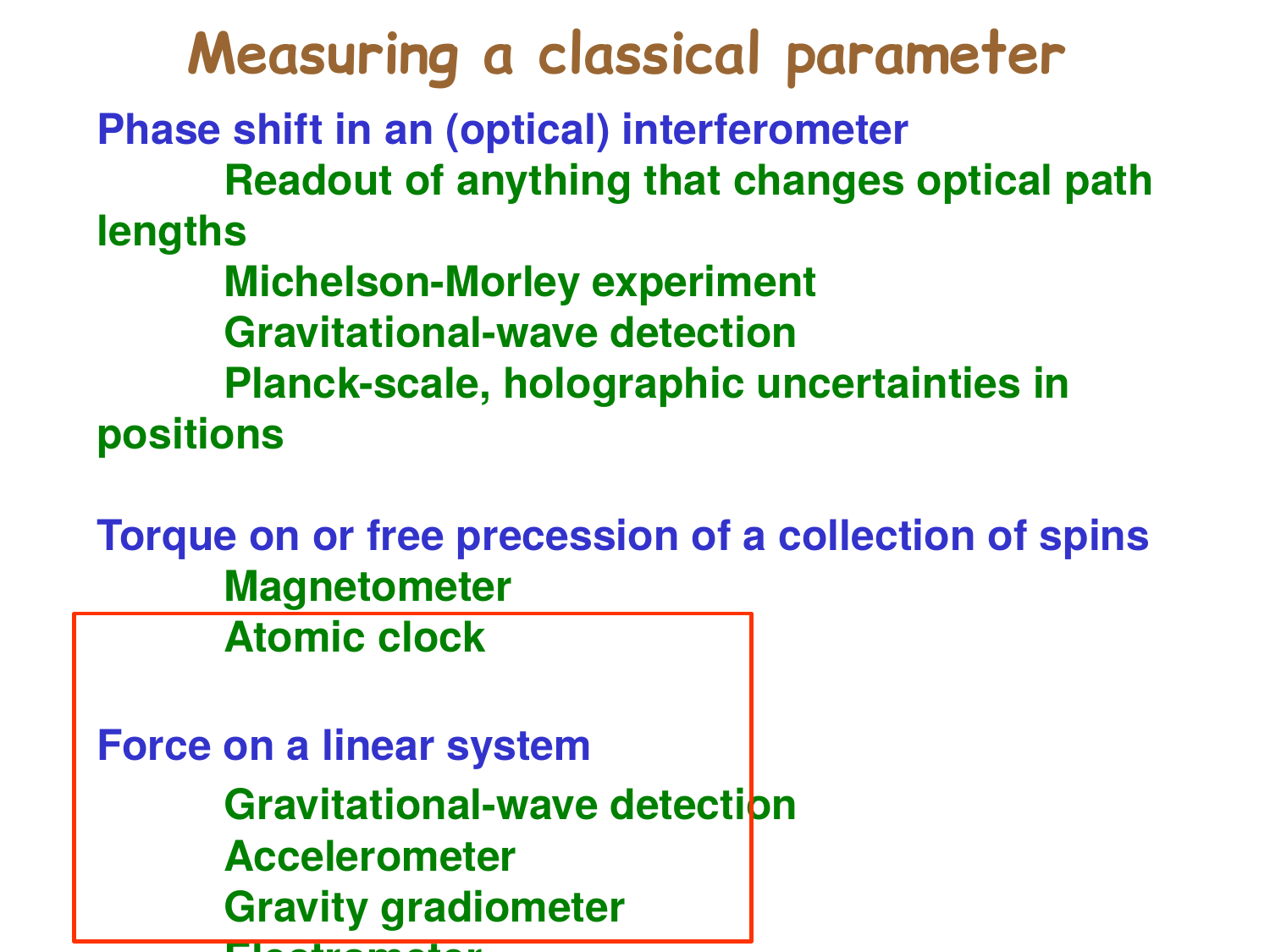

Measuring a classical parameter
	Phase shift in an (optical) interferometer
		Readout of anything that changes optical path lengths
		Michelson-Morley experiment
		Gravitational-wave detection
		Planck-scale, holographic uncertainties in positions

	Torque on or free precession of a collection of spins
		Magnetometer
		Atomic clock

	Force on a linear system
		Gravitational-wave detection
		Accelerometer
		Gravity gradiometer
		Electrometer
		Strain meter